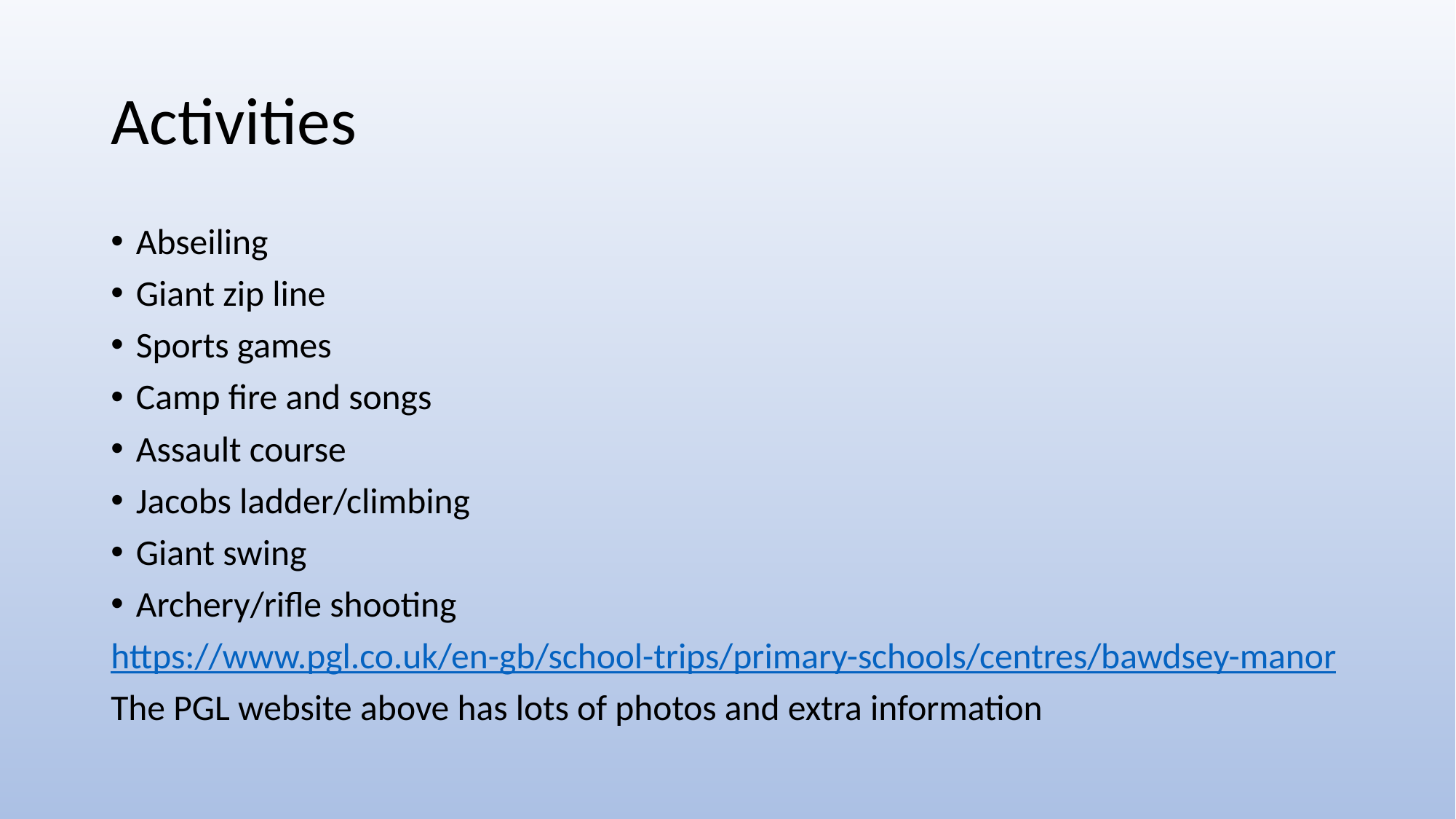

# Activities
Abseiling
Giant zip line
Sports games
Camp fire and songs
Assault course
Jacobs ladder/climbing
Giant swing
Archery/rifle shooting
https://www.pgl.co.uk/en-gb/school-trips/primary-schools/centres/bawdsey-manor
The PGL website above has lots of photos and extra information